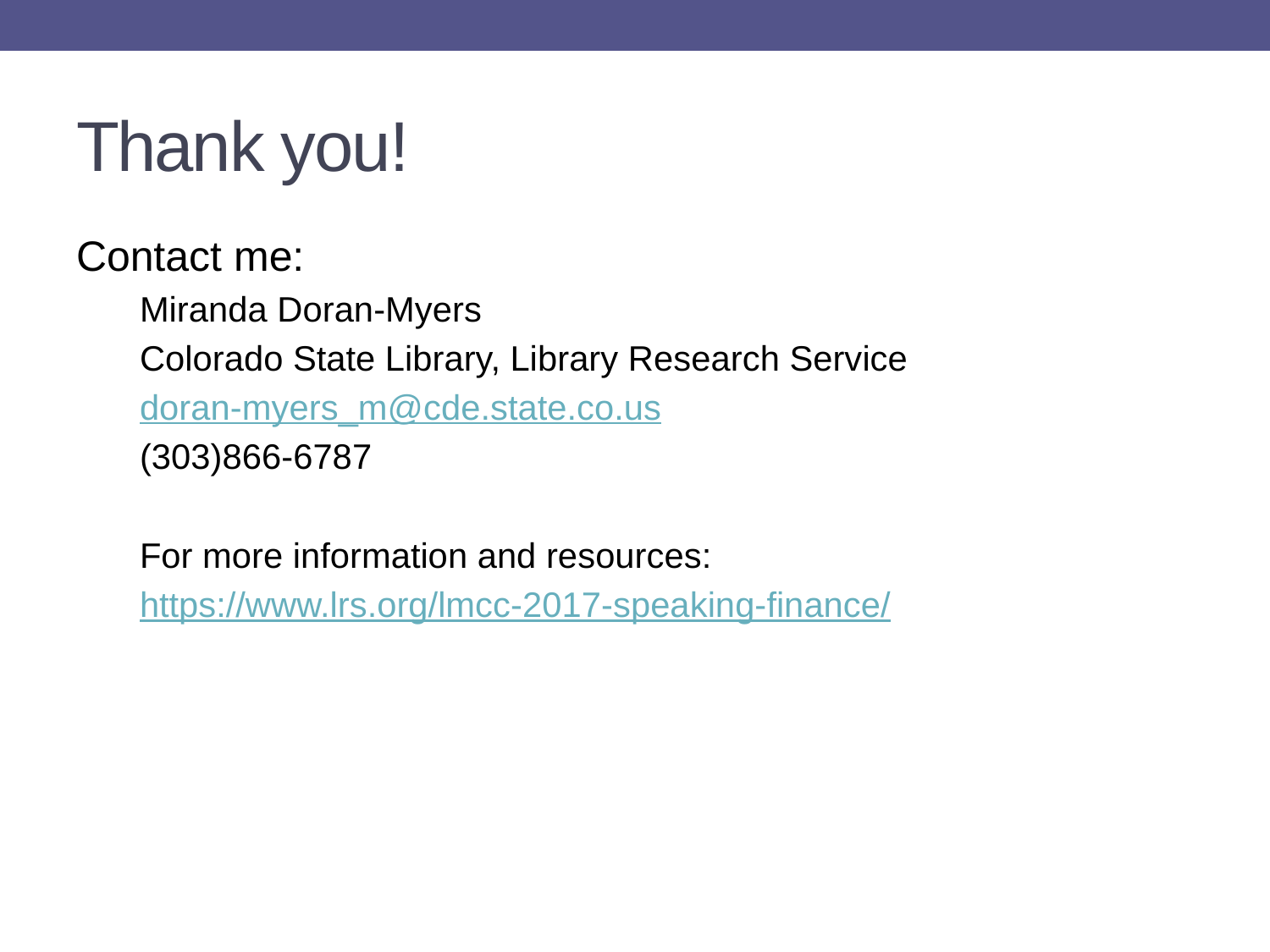

# Thank you!
Contact me:
Miranda Doran-Myers
Colorado State Library, Library Research Service
doran-myers_m@cde.state.co.us
(303)866-6787

For more information and resources:
https://www.lrs.org/lmcc-2017-speaking-finance/